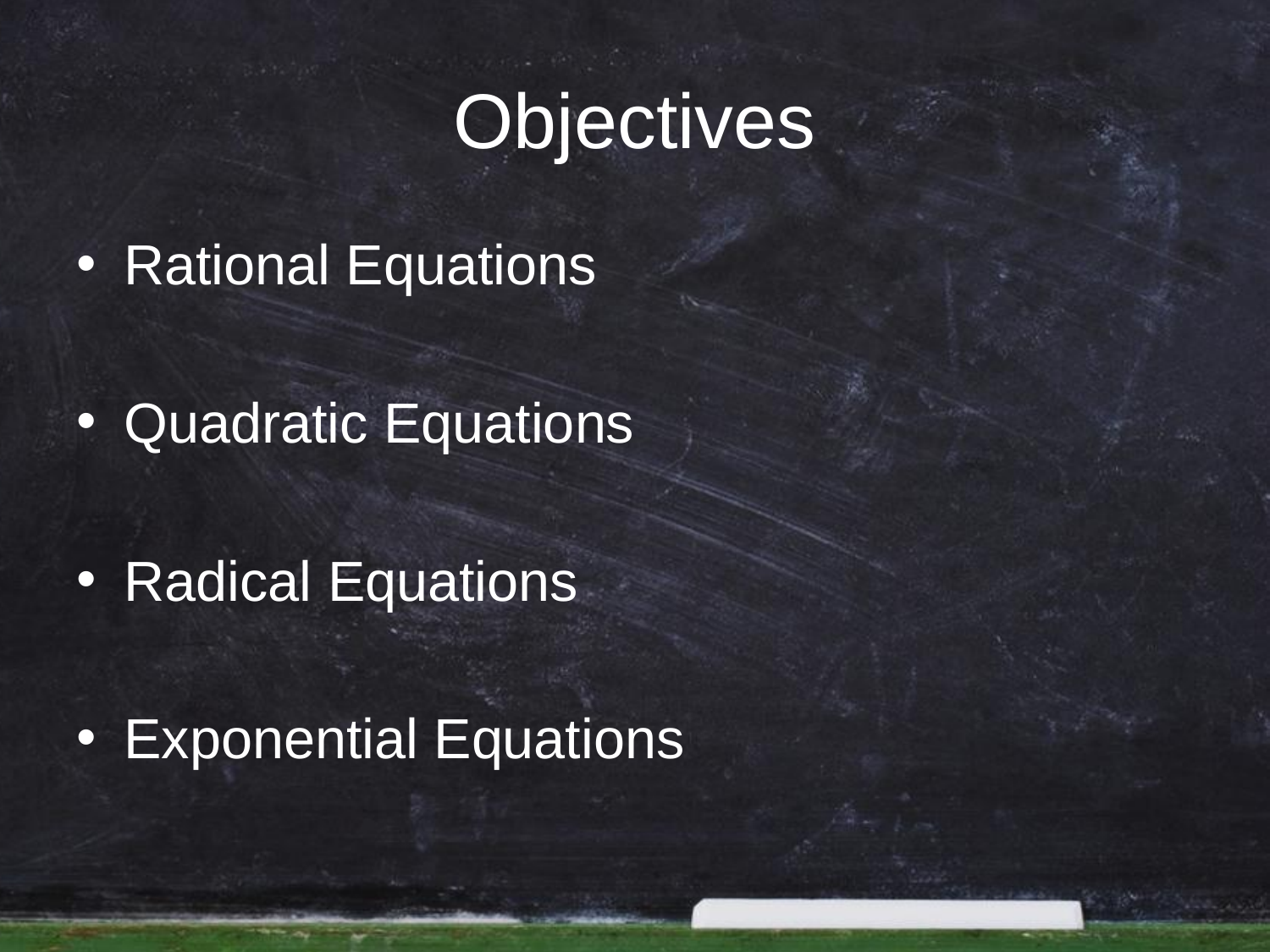

# Objectives
Rational Equations

Quadratic Equations

Radical Equations

Exponential Equations